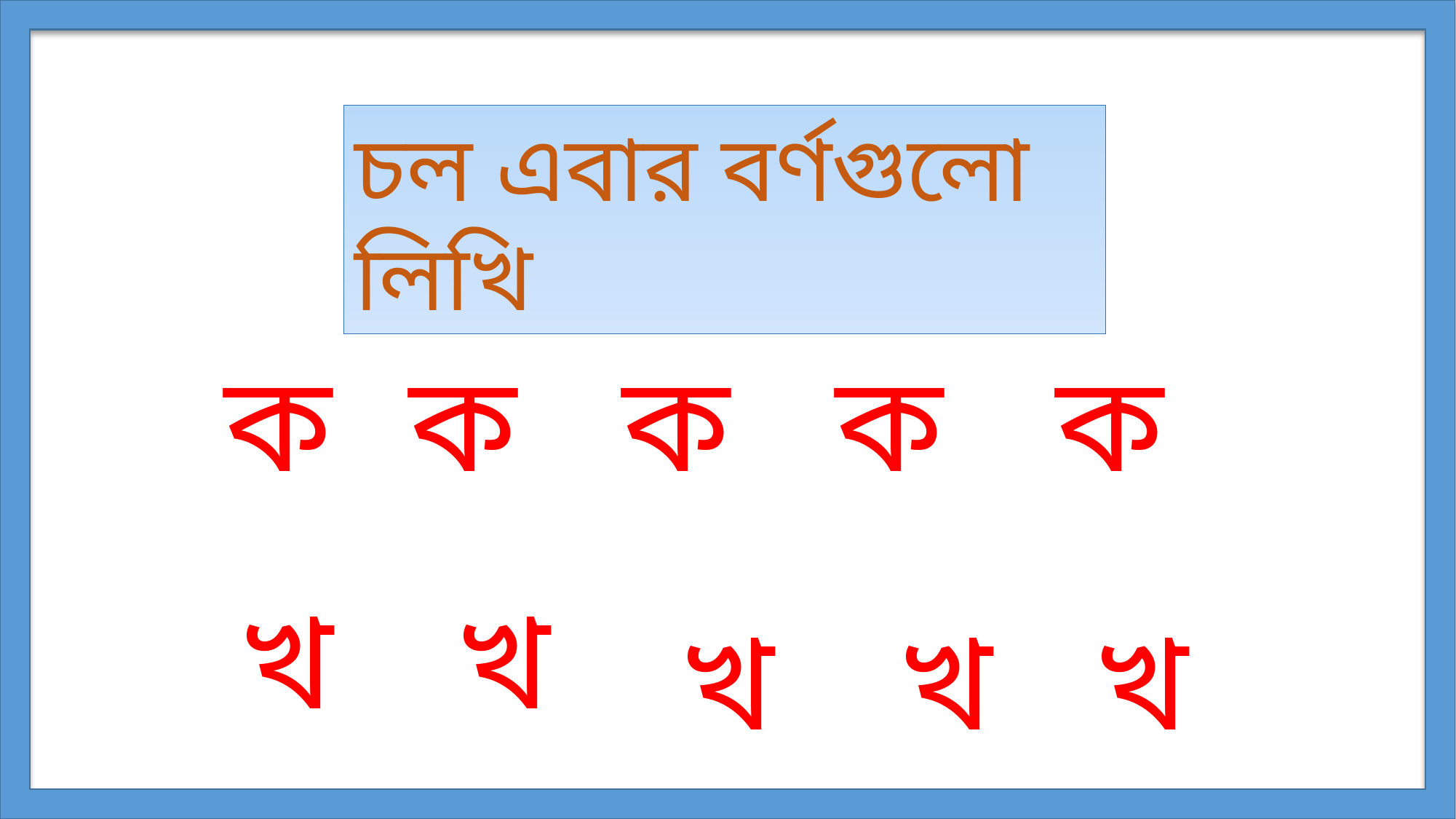

চল এবার বর্ণগুলো লিখি
ক
ক
ক
ক
ক
খ
খ
খ
খ
খ